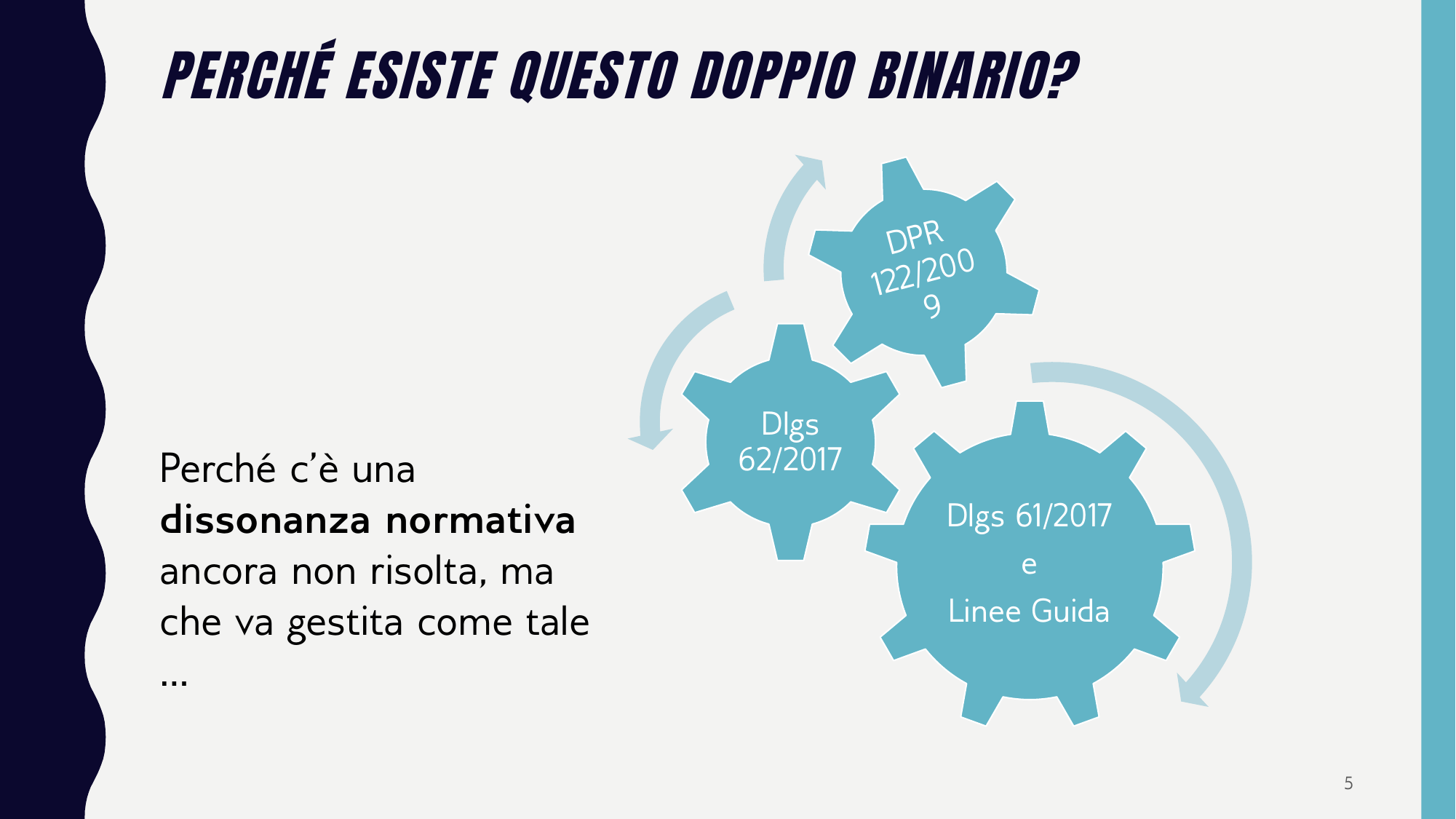

# Perché esiste questo doppio binario?
Dlgs 61/2017
e
Linee Guida
Dlgs 62/2017
DPR 122/2009
Perché c’è una dissonanza normativa ancora non risolta, ma che va gestita come tale …
5